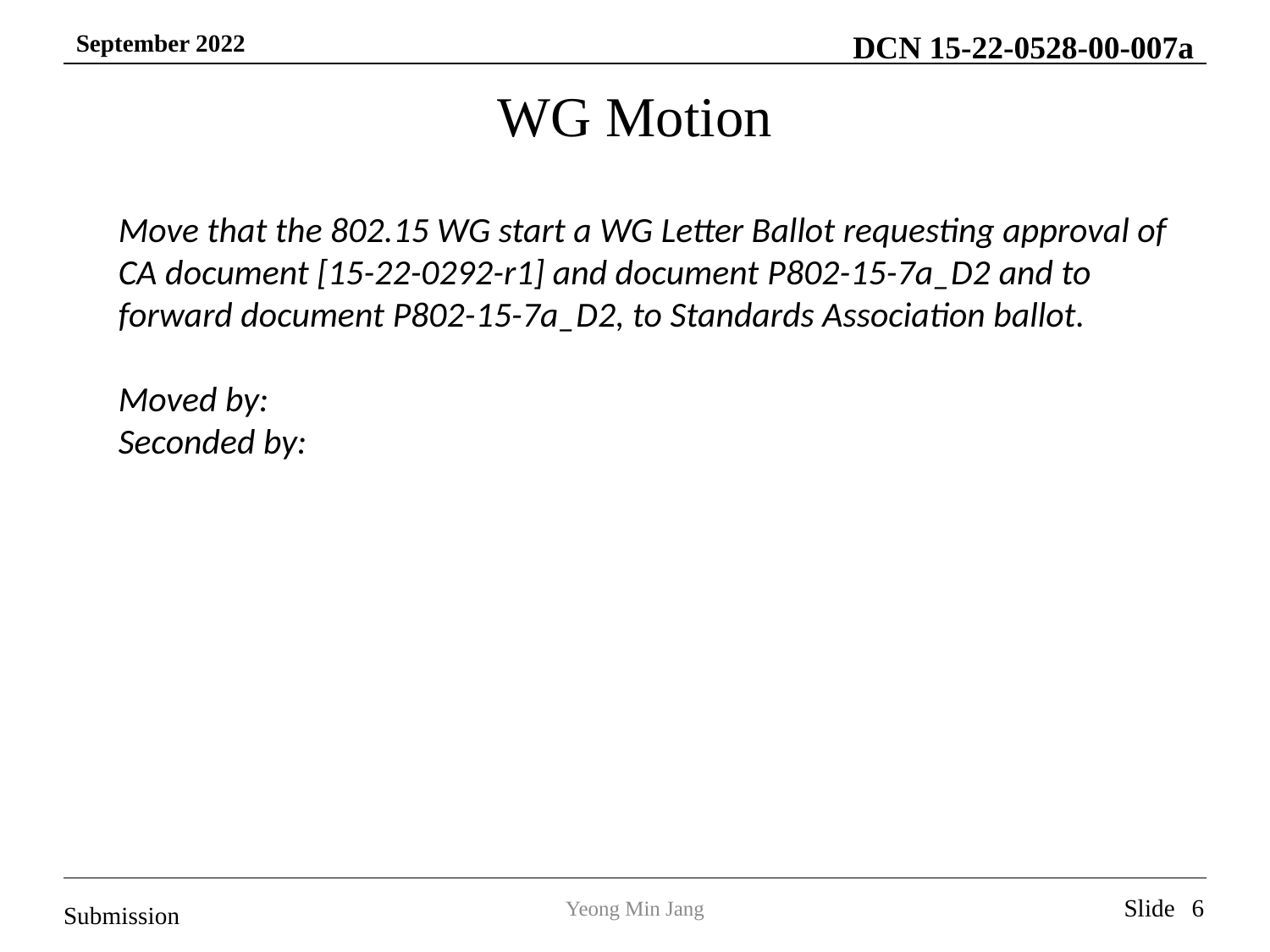

WG Motion
Move that the 802.15 WG start a WG Letter Ballot requesting approval of CA document [15-22-0292-r1] and document P802-15-7a_D2 and to forward document P802-15-7a_D2, to Standards Association ballot.

Moved by:
Seconded by: